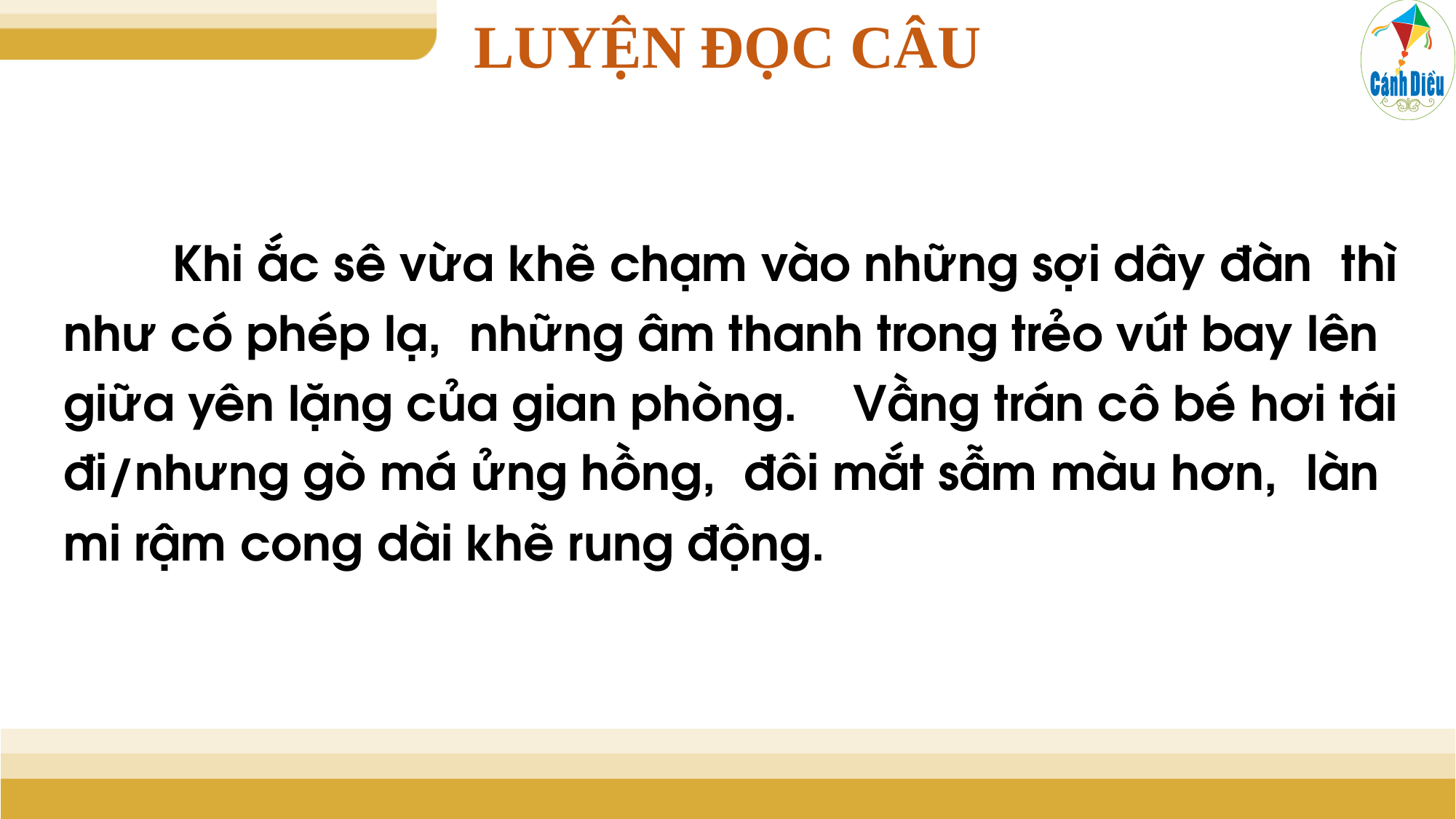

LUYỆN ĐỌC CÂU
	Khi ắc sê vừa khẽ chạm vào những sợi dây đàn/thì như có phép lạ,/những âm thanh trong trẻo vút bay lên giữa yên lặng của gian phòng.//Vầng trán cô bé hơi tái đi/nhưng gò má ửng hồng,/đôi mắt sẫm màu hơn,/làn mi rậm cong dài khẽ rung động.//